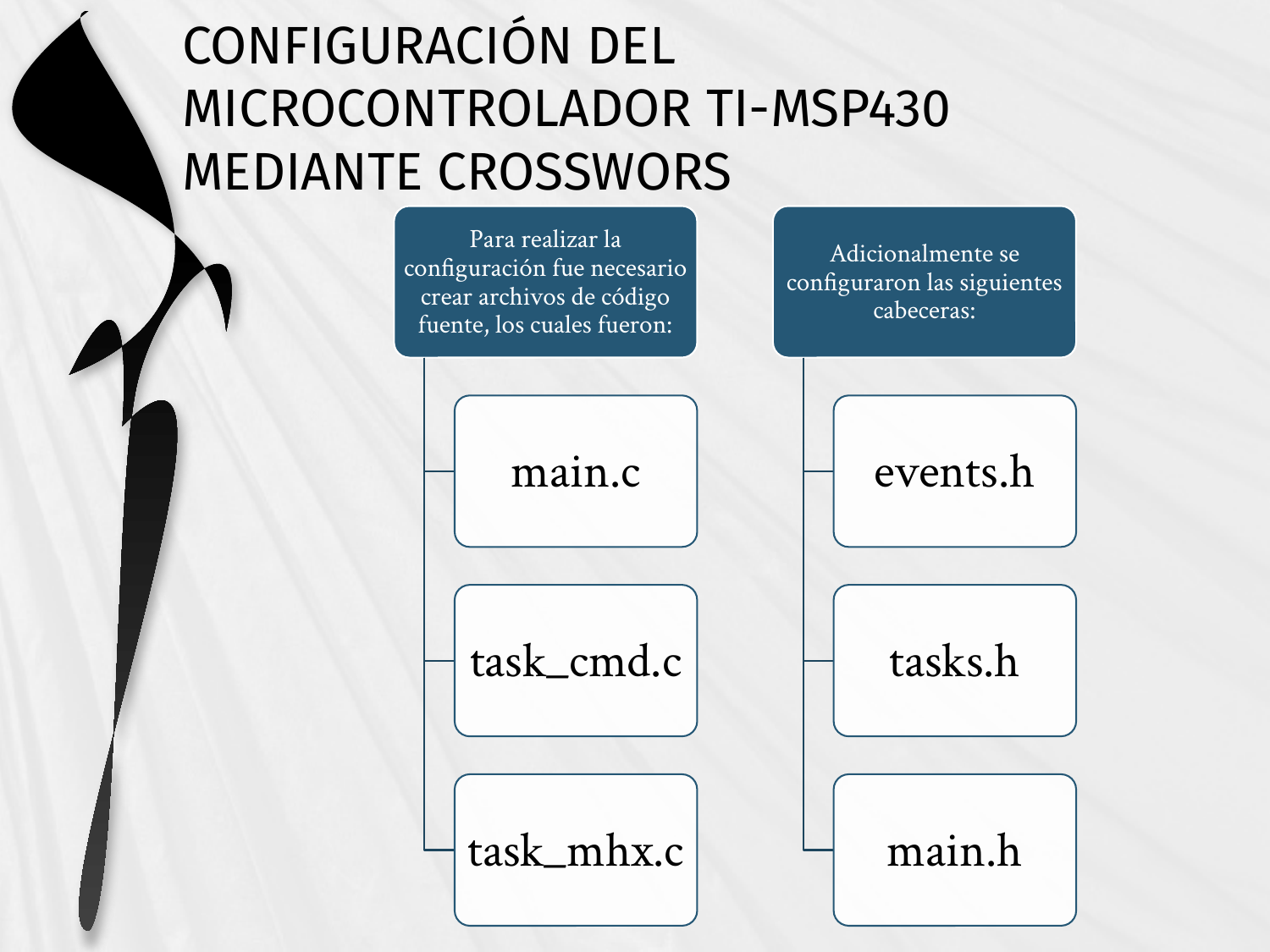

# CONFIGURACIÓN DEL MICROCONTROLADOR TI-MSP430 MEDIANTE CROSSWORS
Para realizar la configuración fue necesario crear archivos de código fuente, los cuales fueron:
main.c
task_cmd.c
task_mhx.c
Adicionalmente se configuraron las siguientes cabeceras:
events.h
tasks.h
main.h